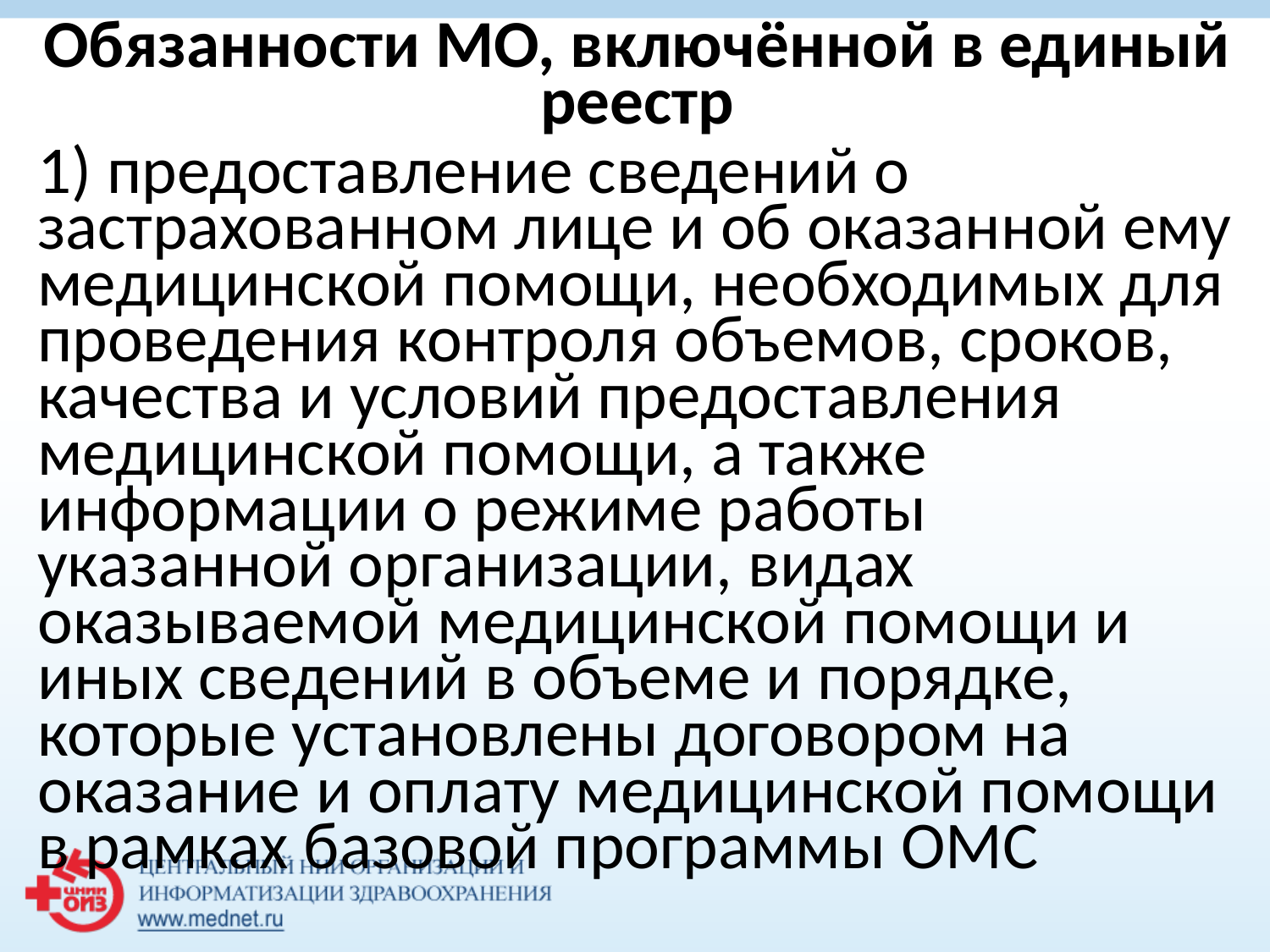

Обязанности МО, включённой в единый реестр
1) предоставление сведений о застрахованном лице и об оказанной ему медицинской помощи, необходимых для проведения контроля объемов, сроков, качества и условий предоставления медицинской помощи, а также информации о режиме работы указанной организации, видах оказываемой медицинской помощи и иных сведений в объеме и порядке, которые установлены договором на оказание и оплату медицинской помощи в рамках базовой программы ОМС